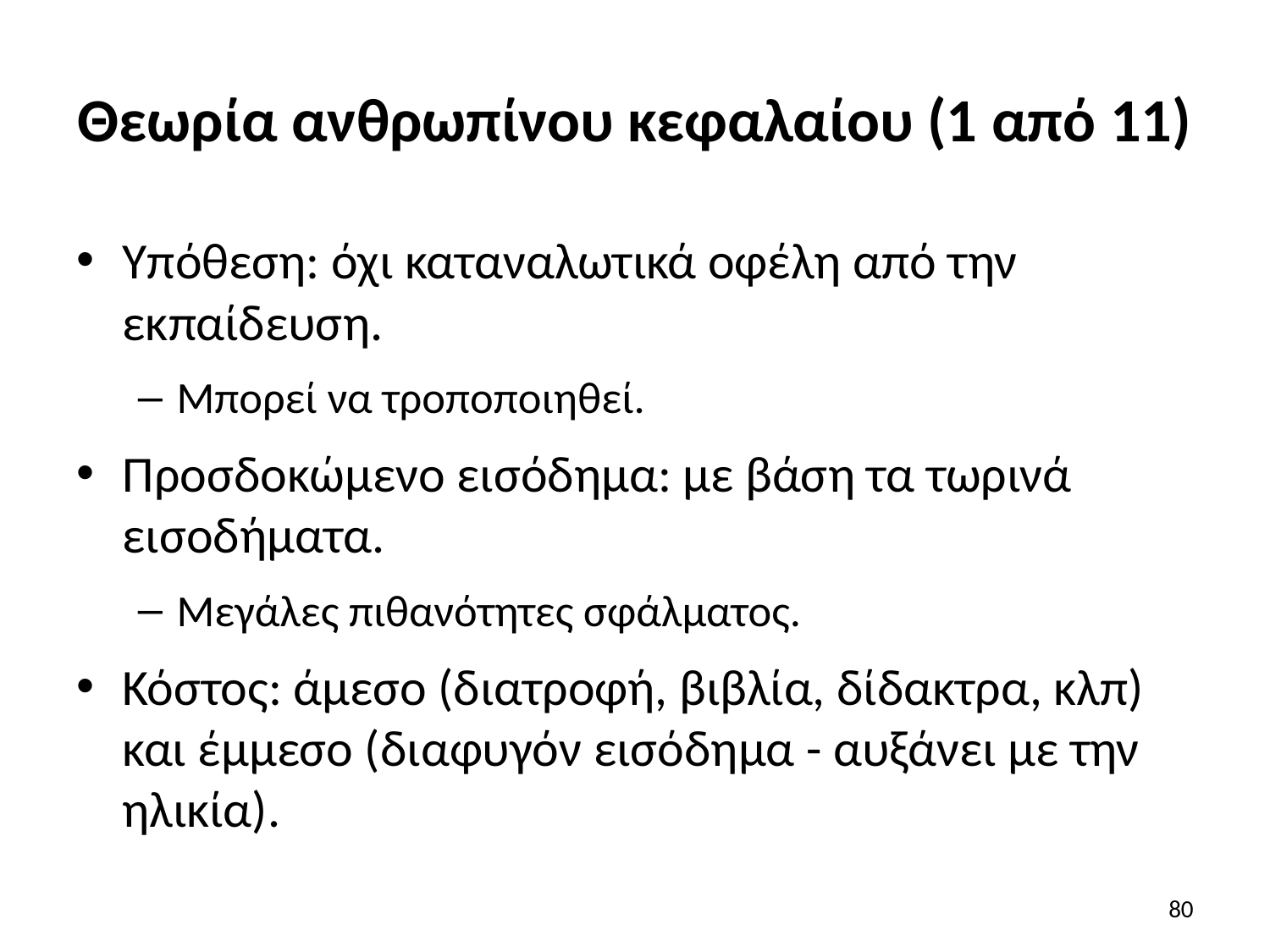

# Θεωρία ανθρωπίνου κεφαλαίου (1 από 11)
Υπόθεση: όχι καταναλωτικά οφέλη από την εκπαίδευση.
Μπορεί να τροποποιηθεί.
Προσδοκώμενο εισόδημα: με βάση τα τωρινά εισοδήματα.
Μεγάλες πιθανότητες σφάλματος.
Κόστος: άμεσο (διατροφή, βιβλία, δίδακτρα, κλπ) και έμμεσο (διαφυγόν εισόδημα - αυξάνει με την ηλικία).

80